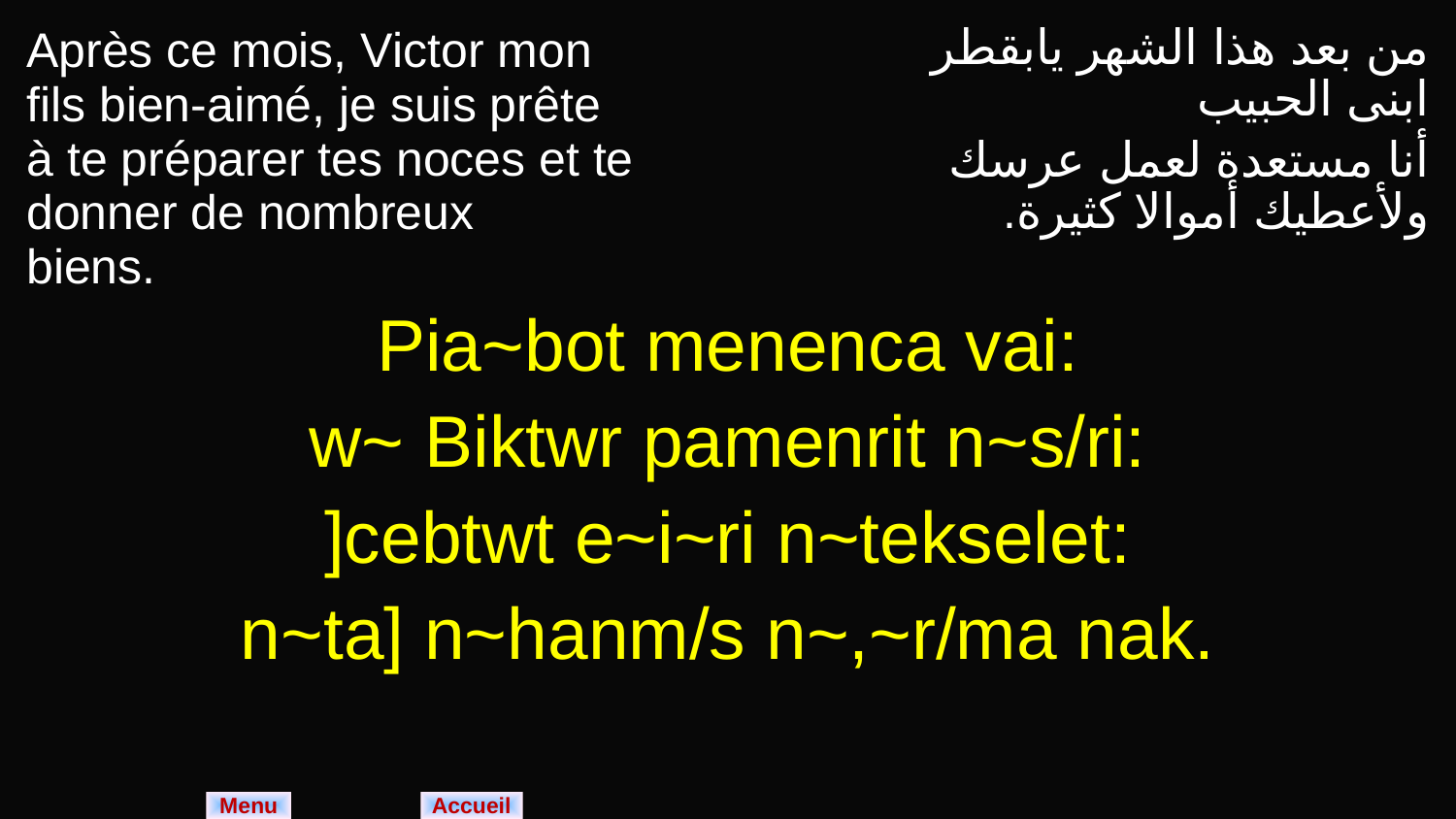

| Après ce mois, Victor mon fils bien-aimé, je suis prête à te préparer tes noces et te donner de nombreux biens. | من بعد هذا الشهر يابقطر ابنى الحبيب أنا مستعدة لعمل عرسك ولأعطيك أموالا كثيرة. |
| --- | --- |
| Pia~bot menenca vai: w~ Biktwr pamenrit n~s/ri: ]cebtwt e~i~ri n~tekselet: n~ta] n~hanm/s n~,~r/ma nak. |  |
Menu